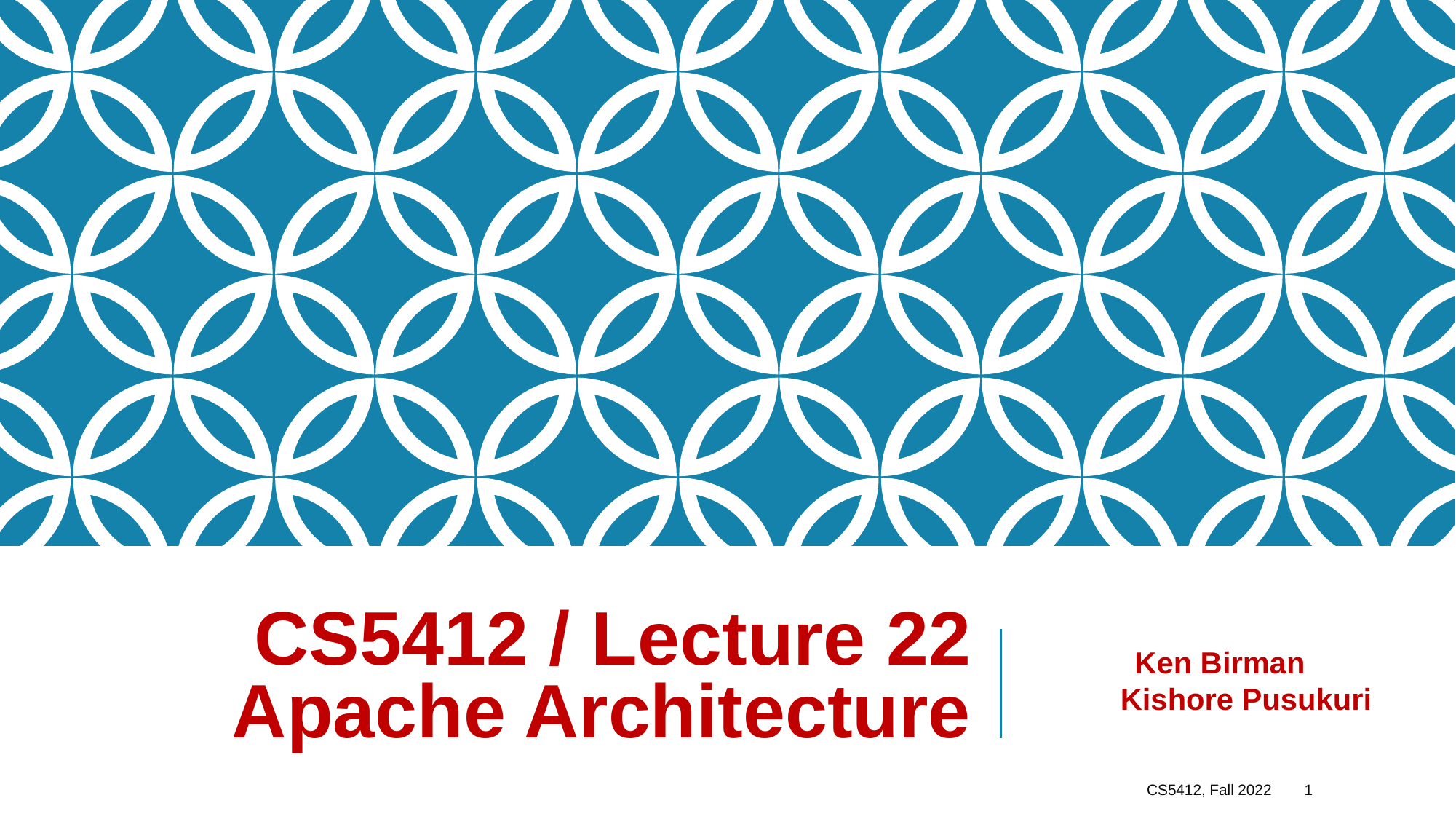

# CS5412 / Lecture 22 Apache Architecture
Ken Birman
Kishore Pusukuri
CS5412, Fall 2022
1